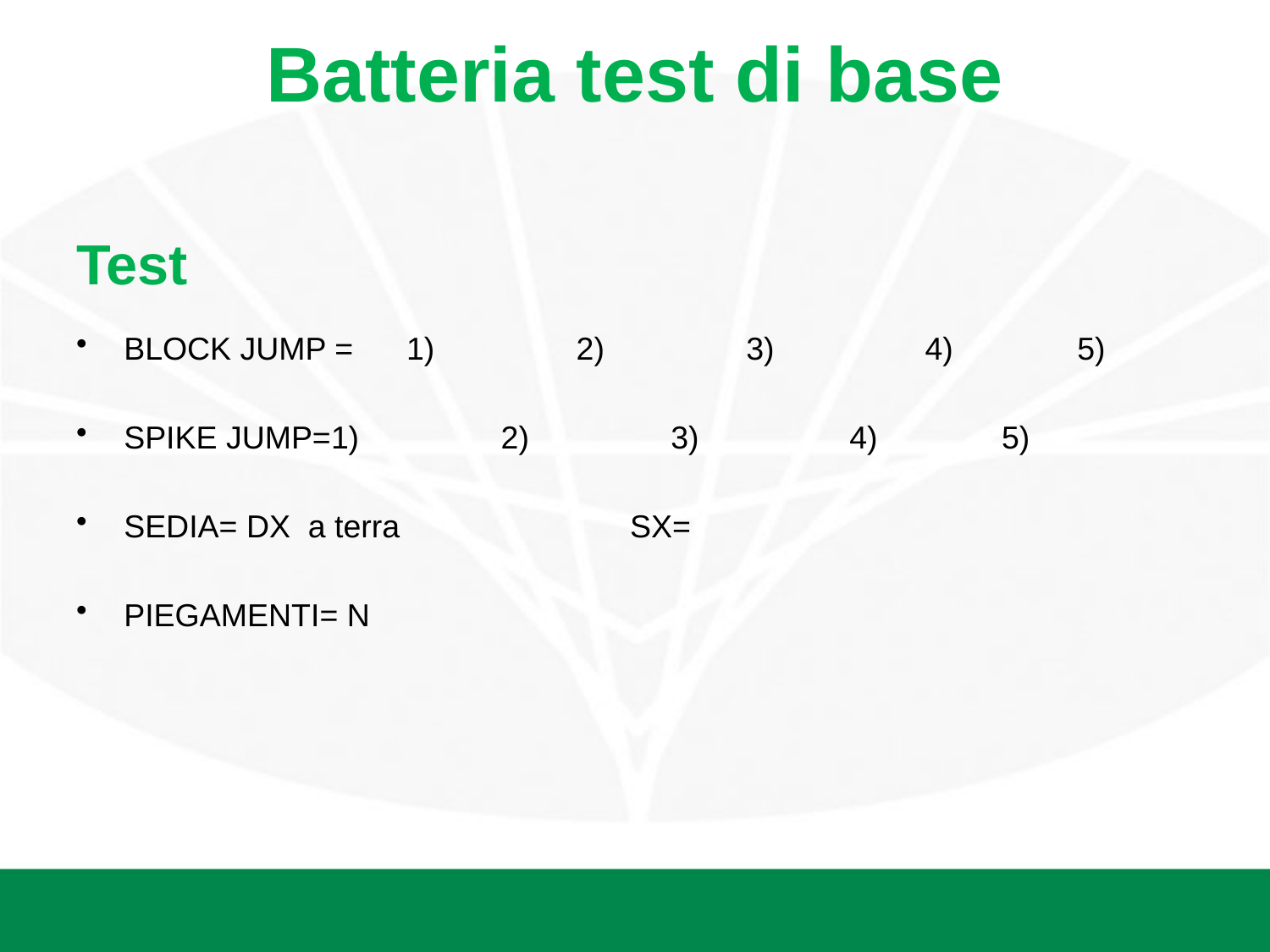

# Batteria test di base
Test

BLOCK JUMP =      1)                2)                3)                 4)              5)

SPIKE JUMP=1)                2)                3)                 4)              5)

SEDIA= DX  a terra                          SX=

PIEGAMENTI= N